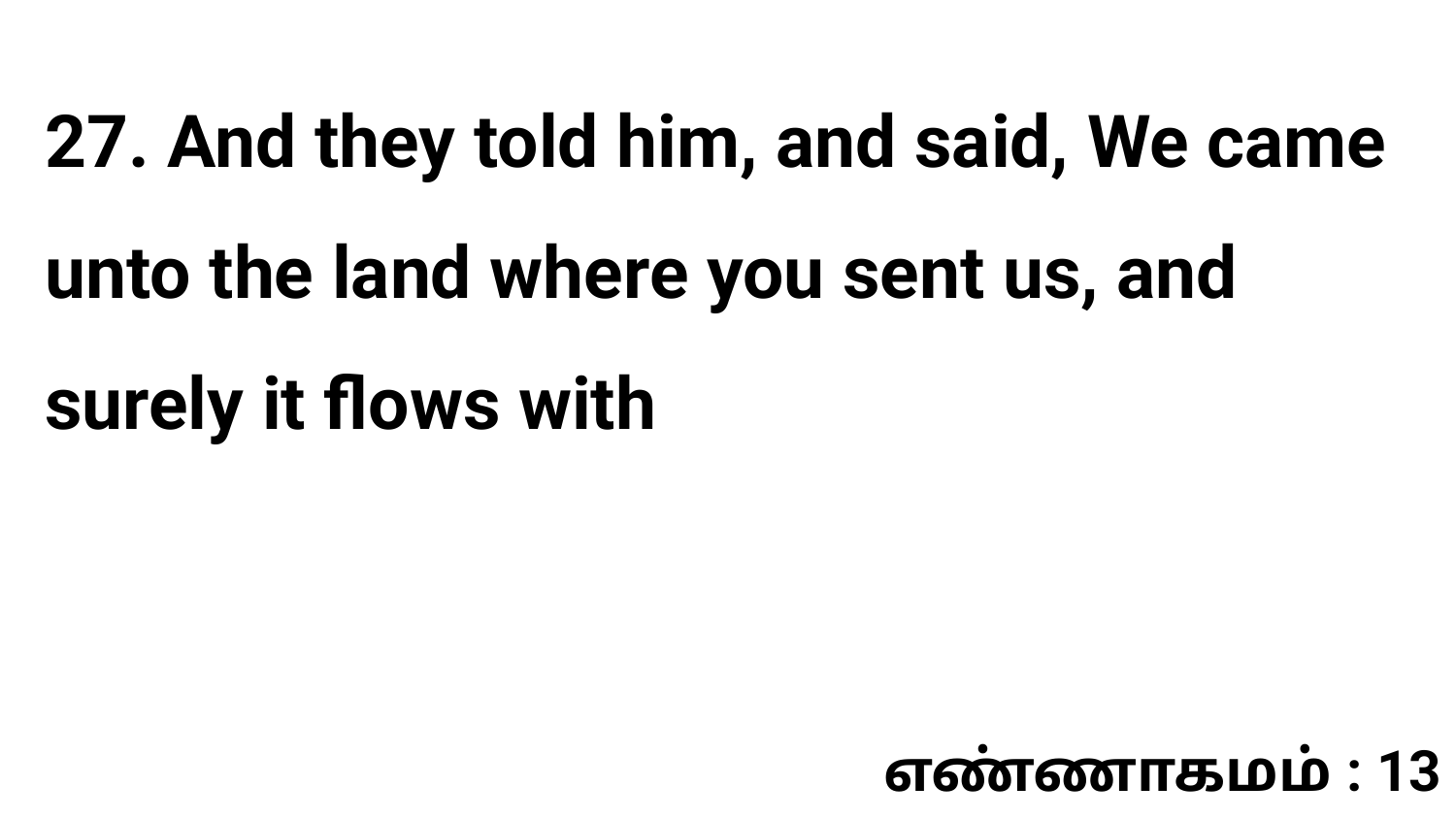

27. And they told him, and said, We came unto the land where you sent us, and surely it flows with
எண்ணாகமம் : 13